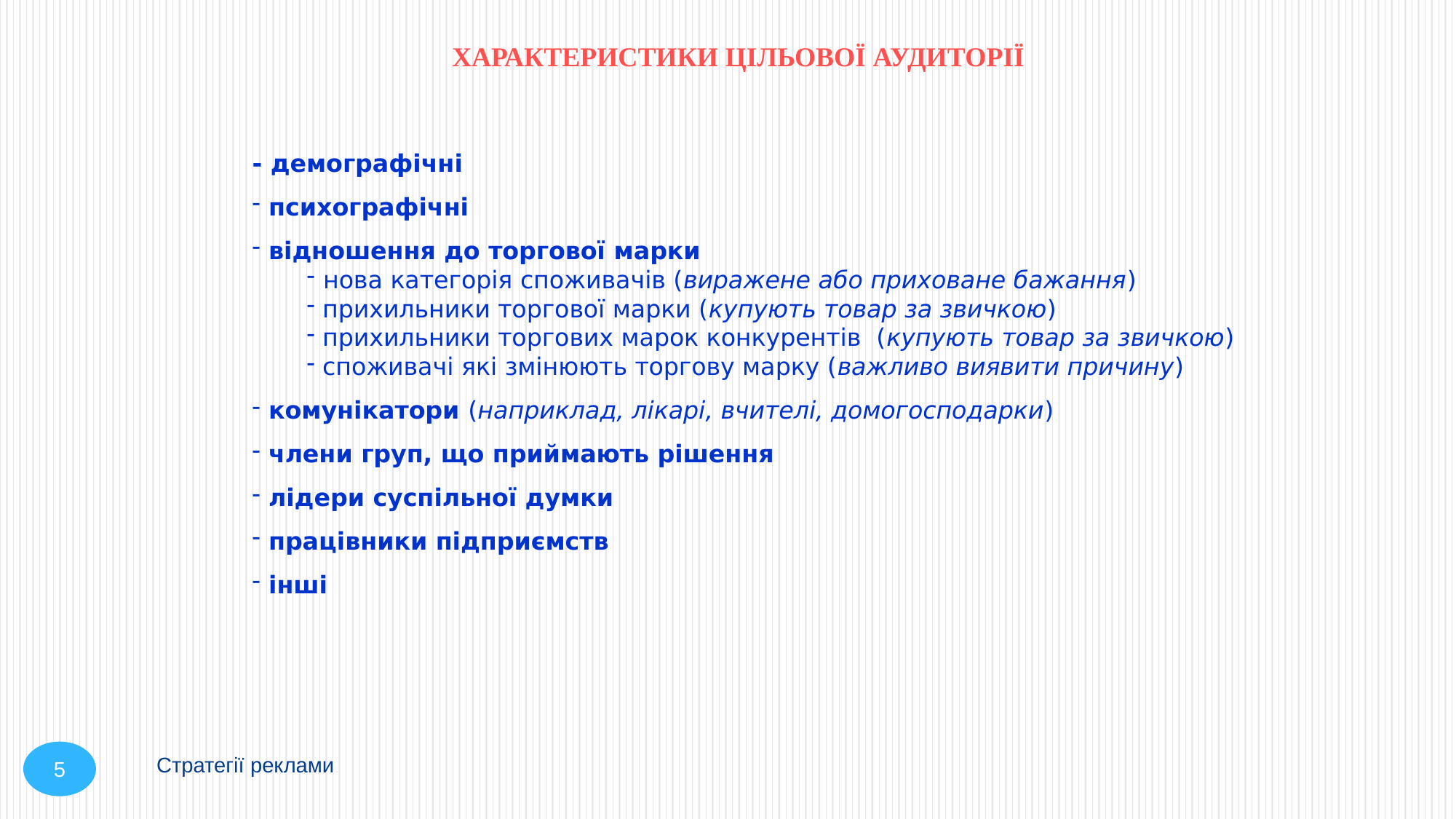

ХАРАКТЕРИСТИКИ ЦІЛЬОВОЇ АУДИТОРІЇ
- демографічні
 психографічні
 відношення до торгової марки
 нова категорія споживачів (виражене або приховане бажання)
 прихильники торгової марки (купують товар за звичкою)
 прихильники торгових марок конкурентів  (купують товар за звичкою)
 споживачі які змінюють торгову марку (важливо виявити причину)
 комунікатори (наприклад, лікарі, вчителі, домогосподарки)
 члени груп, що приймають рішення
 лідери суспільної думки
 працівники підприємств
 інші

Стратегії реклами
5